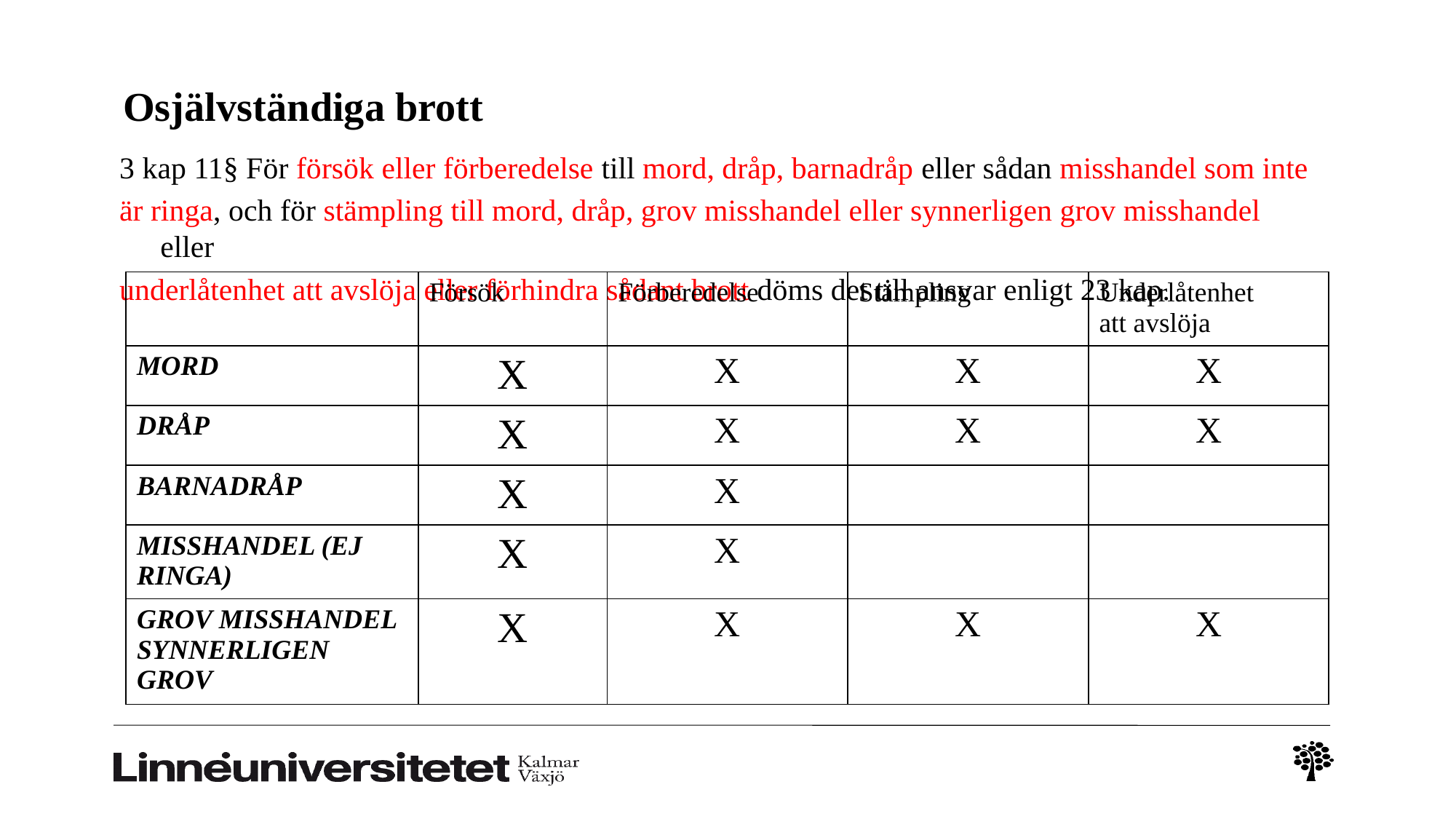

# Osjälvständiga brott
3 kap 11§ För försök eller förberedelse till mord, dråp, barnadråp eller sådan misshandel som inte
är ringa, och för stämpling till mord, dråp, grov misshandel eller synnerligen grov misshandel eller
underlåtenhet att avslöja eller förhindra sådant brott döms det till ansvar enligt 23 kap.

|  | Försök | Förberedelse | Stämpling | Underlåtenhet att avslöja |
| --- | --- | --- | --- | --- |
| MORD | X | X | X | X |
| DRÅP | X | X | X | X |
| BARNADRÅP | X | X |  |  |
| MISSHANDEL (EJ RINGA) | X | X |  |  |
| GROV MISSHANDEL SYNNERLIGEN GROV | X | X | X | X |